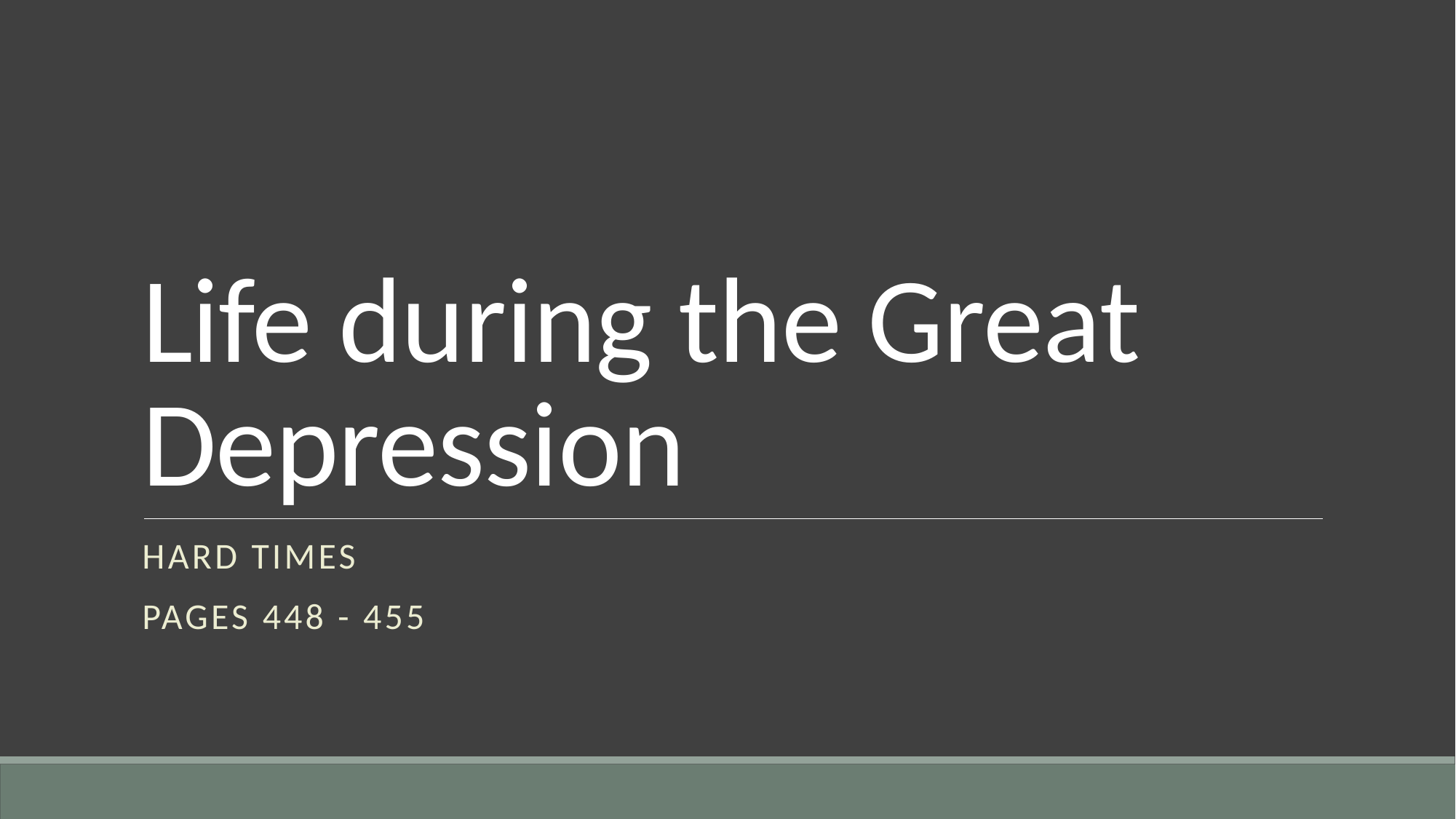

# Life during the Great Depression
Hard Times
Pages 448 - 455